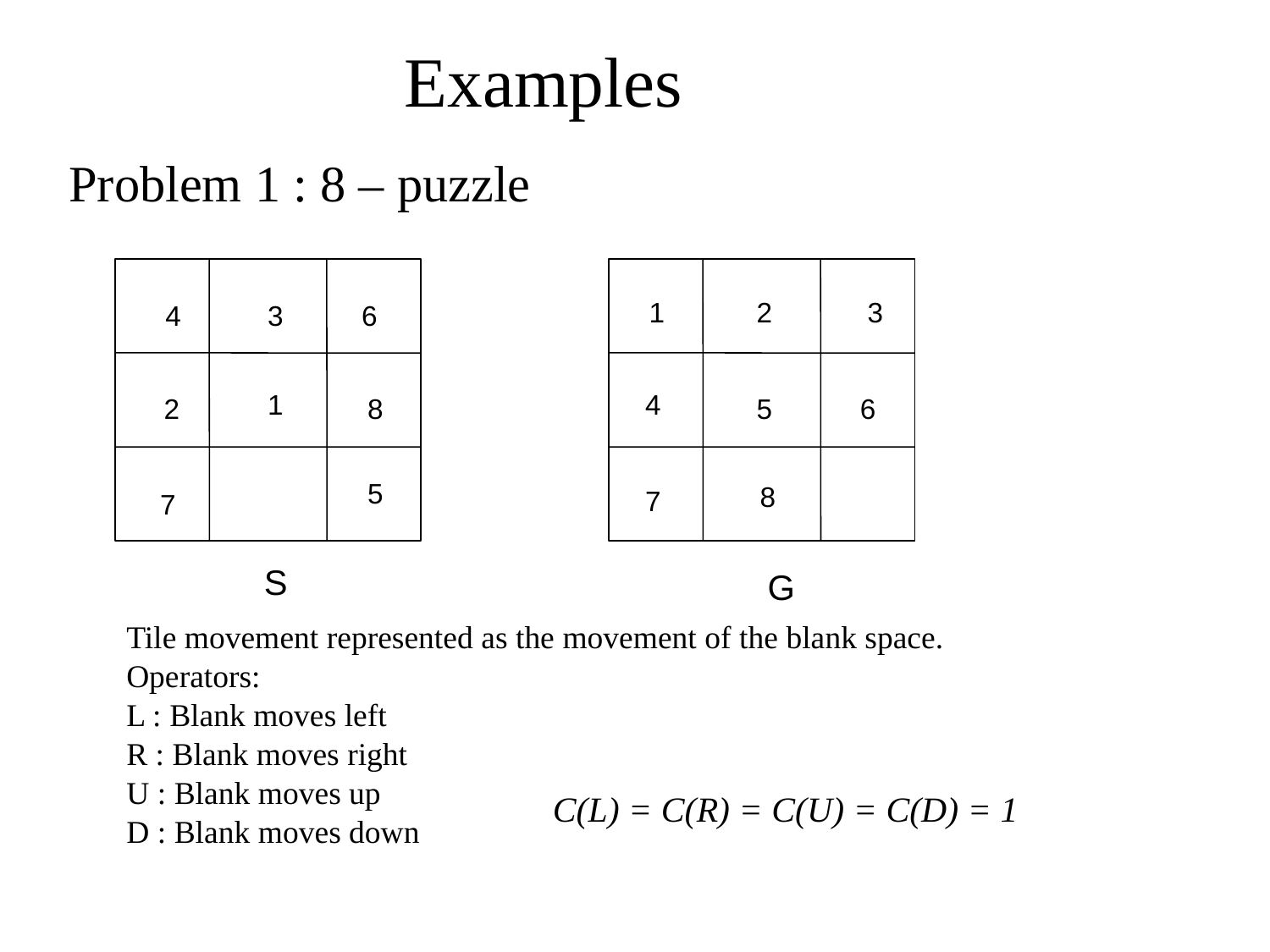

Examples

Problem 1 : 8 – puzzle

1
2
3
4
3
6

1
4
2
8
5
6

5
8
7
7
S
G
Tile movement represented as the movement of the blank space.
Operators:
L : Blank moves left
R : Blank moves right
U : Blank moves up
D : Blank moves down

C(L) = C(R) = C(U) = C(D) = 1